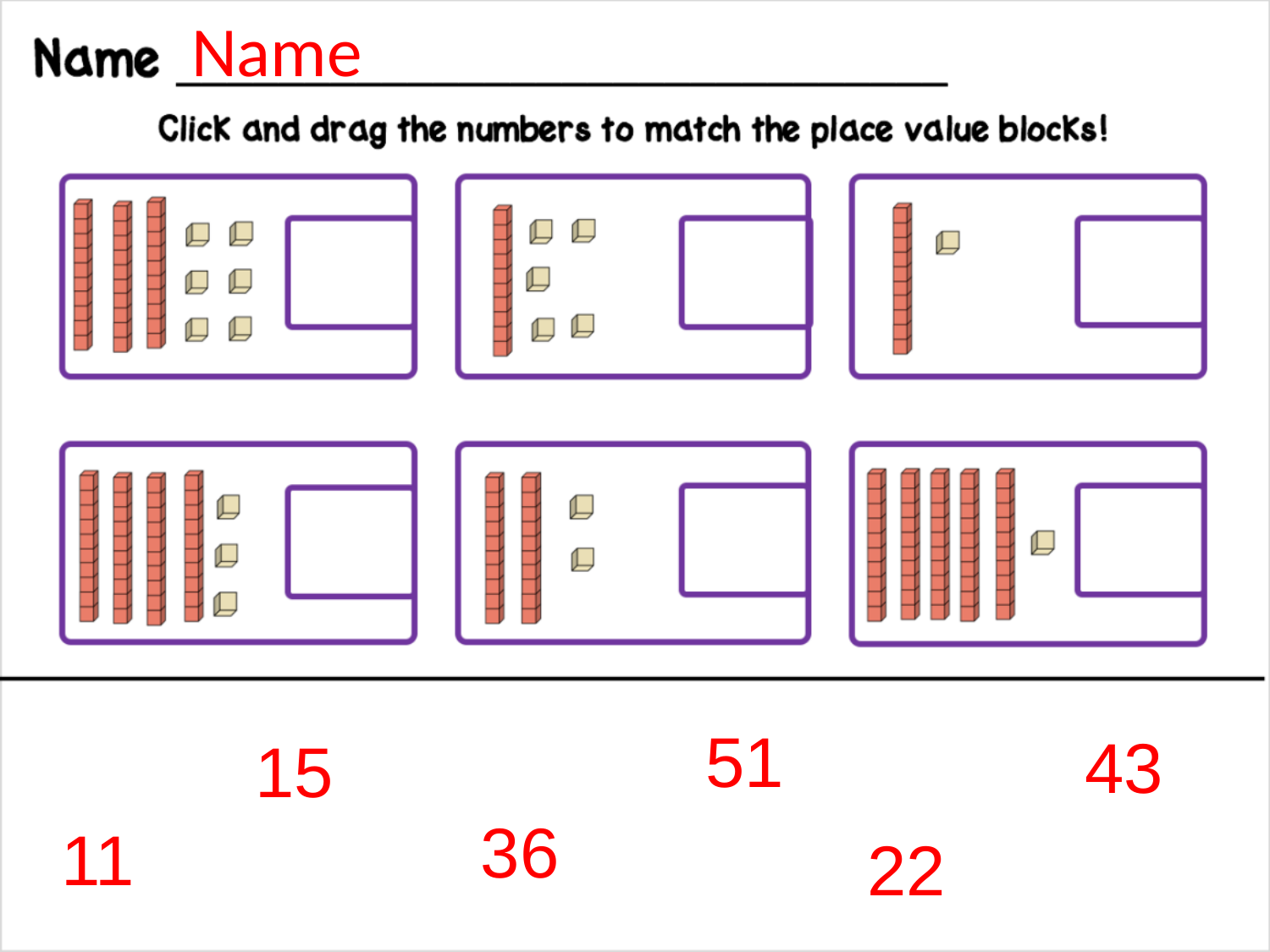

Name
51
43
15
36
11
22